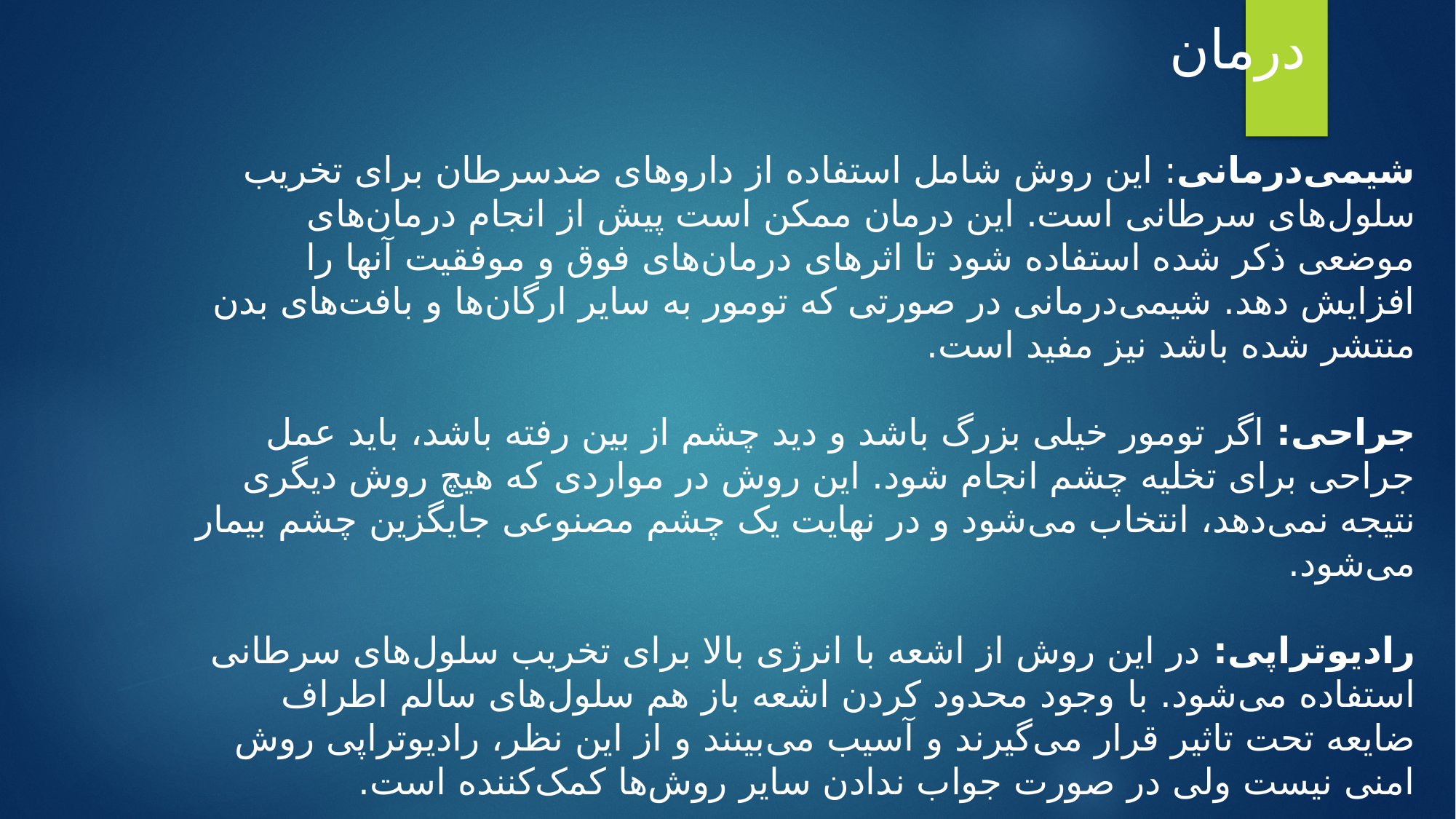

درمان

شیمی‌درمانی: این روش شامل استفاده از داروهای ضدسرطان برای تخریب سلول‌های سرطانی است. این درمان ممکن است پیش از انجام درمان‌های موضعی ذکر شده استفاده شود تا اثرهای درمان‌های فوق و موفقیت آنها را افزایش دهد. شیمی‌درمانی در صورتی که تومور به سایر ارگان‌ها و بافت‌های بدن منتشر شده باشد نیز مفید است.
جراحی: اگر تومور خیلی بزرگ باشد و دید چشم از بین رفته باشد، باید عمل جراحی برای تخلیه چشم انجام شود. این روش در مواردی که هیچ روش دیگری نتیجه نمی‌دهد، انتخاب می‌شود و در نهایت یک چشم مصنوعی جایگزین چشم بیمار می‌شود.
رادیوتراپی: در این روش از اشعه با انرژی بالا برای تخریب سلول‌های سرطانی استفاده می‌شود. با وجود محدود کردن اشعه باز هم سلول‌های سالم اطراف ضایعه تحت تاثیر قرار می‌گیرند و آسیب می‌بینند و از این نظر، رادیوتراپی روش امنی نیست ولی در صورت جواب ندادن سایر روش‌ها کمک‌کننده است.